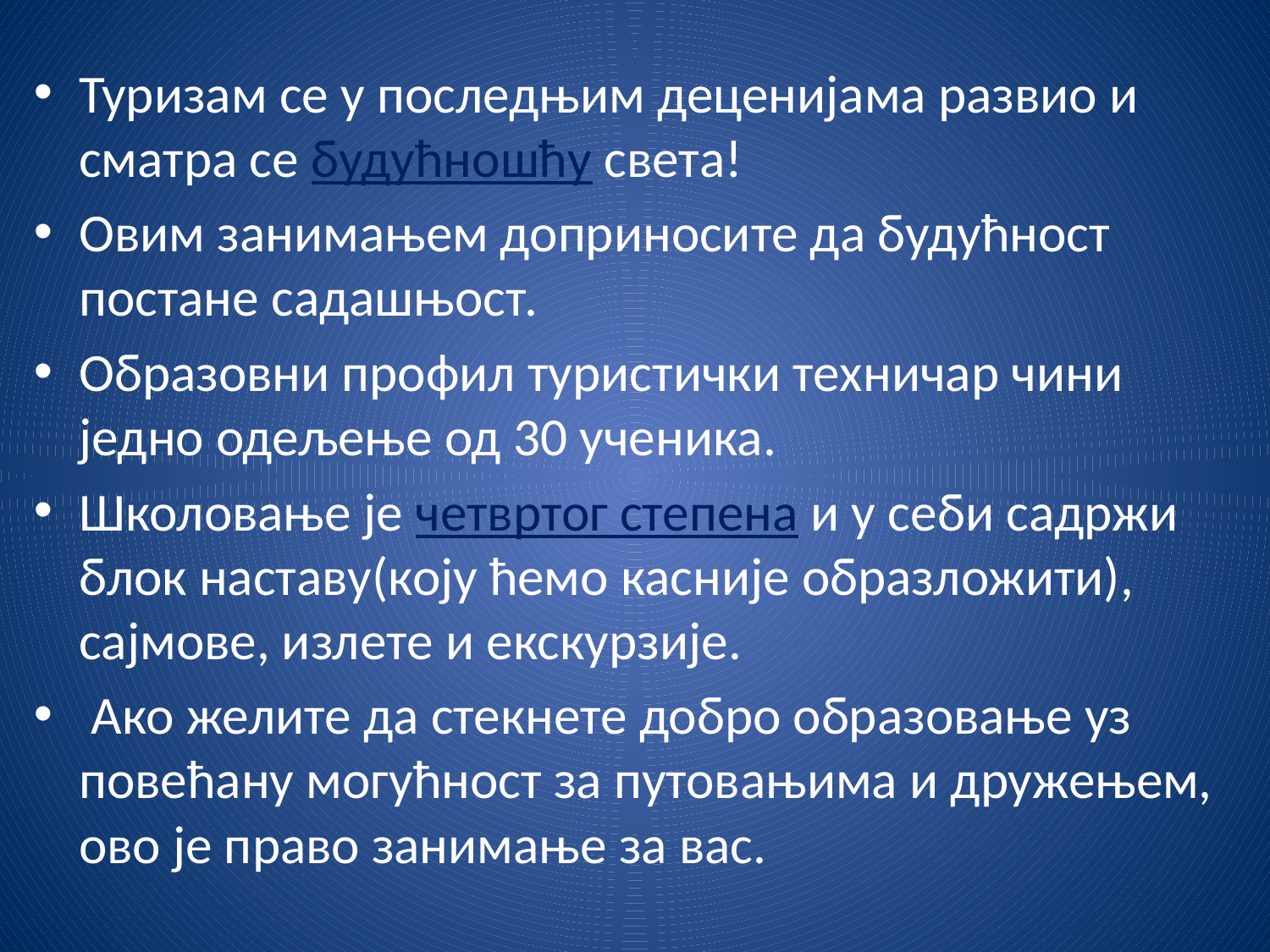

Туризам се у последњим деценијама развио и сматра се будућношћу света!
Овим занимањем доприносите да будућност постане садашњост.
Образовни профил туристички техничар чини једно одељење од 30 ученика.
Школовање је четвртог степена и у себи садржи блок наставу(коју ћемо касније образложити), сајмове, излете и екскурзије.
 Ако желите да стекнете добро образовање уз повећану могућност за путовањима и дружењем, ово је право занимање за вас.